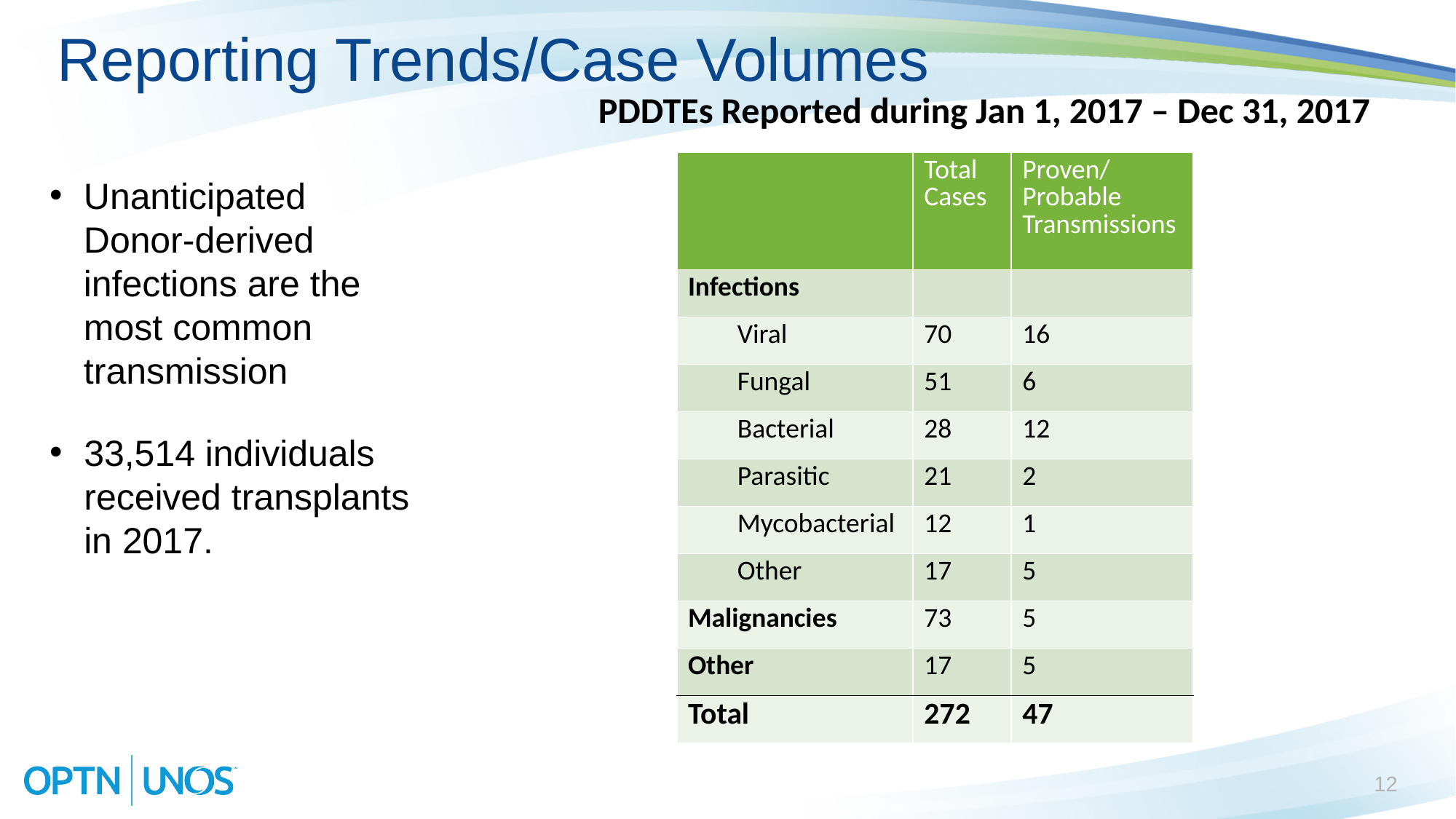

# Reporting Trends/Case Volumes
PDDTEs Reported during Jan 1, 2017 – Dec 31, 2017

|  | Total Cases | Proven/ Probable Transmissions |
| --- | --- | --- |
| Infections |  |  |
| Viral | 70 | 16 |
| Fungal | 51 | 6 |
| Bacterial | 28 | 12 |
| Parasitic | 21 | 2 |
| Mycobacterial | 12 | 1 |
| Other | 17 | 5 |
| Malignancies | 73 | 5 |
| Other | 17 | 5 |
| Total | 272 | 47 |
Unanticipated Donor-derived  infections are the most common transmission
33,514 individuals received transplants in 2017.
12